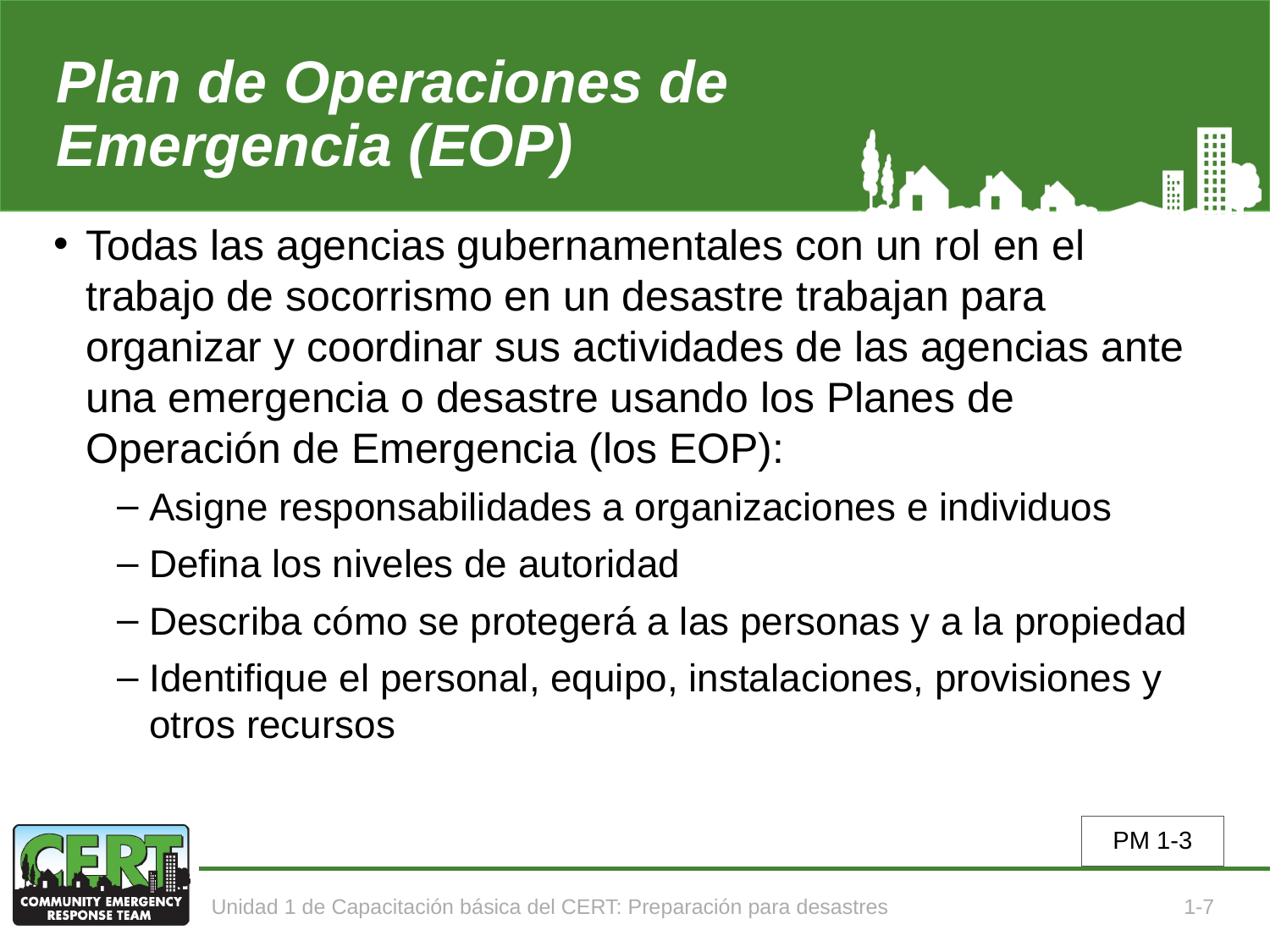

# Plan de Operaciones de Emergencia (EOP)
Todas las agencias gubernamentales con un rol en el trabajo de socorrismo en un desastre trabajan para organizar y coordinar sus actividades de las agencias ante una emergencia o desastre usando los Planes de Operación de Emergencia (los EOP):
Asigne responsabilidades a organizaciones e individuos
Defina los niveles de autoridad
Describa cómo se protegerá a las personas y a la propiedad
Identifique el personal, equipo, instalaciones, provisiones y otros recursos
PM 1-3
Unidad 1 de Capacitación básica del CERT: Preparación para desastres
1-7